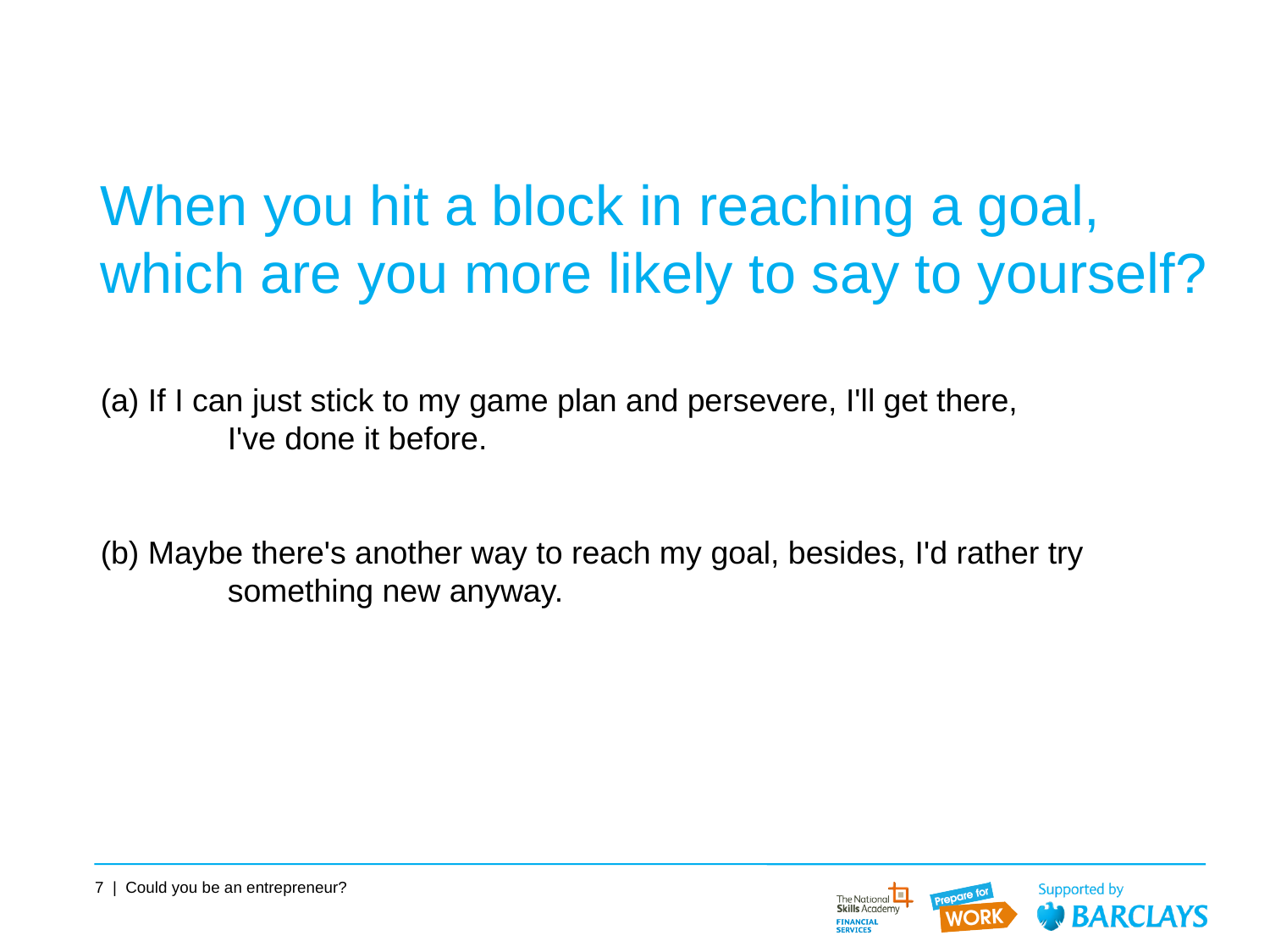

# When you hit a block in reaching a goal, which are you more likely to say to yourself?
(a) If I can just stick to my game plan and persevere, I'll get there,
	I've done it before.

(b) Maybe there's another way to reach my goal, besides, I'd rather try
	something new anyway.

7  |  Could you be an entrepreneur?